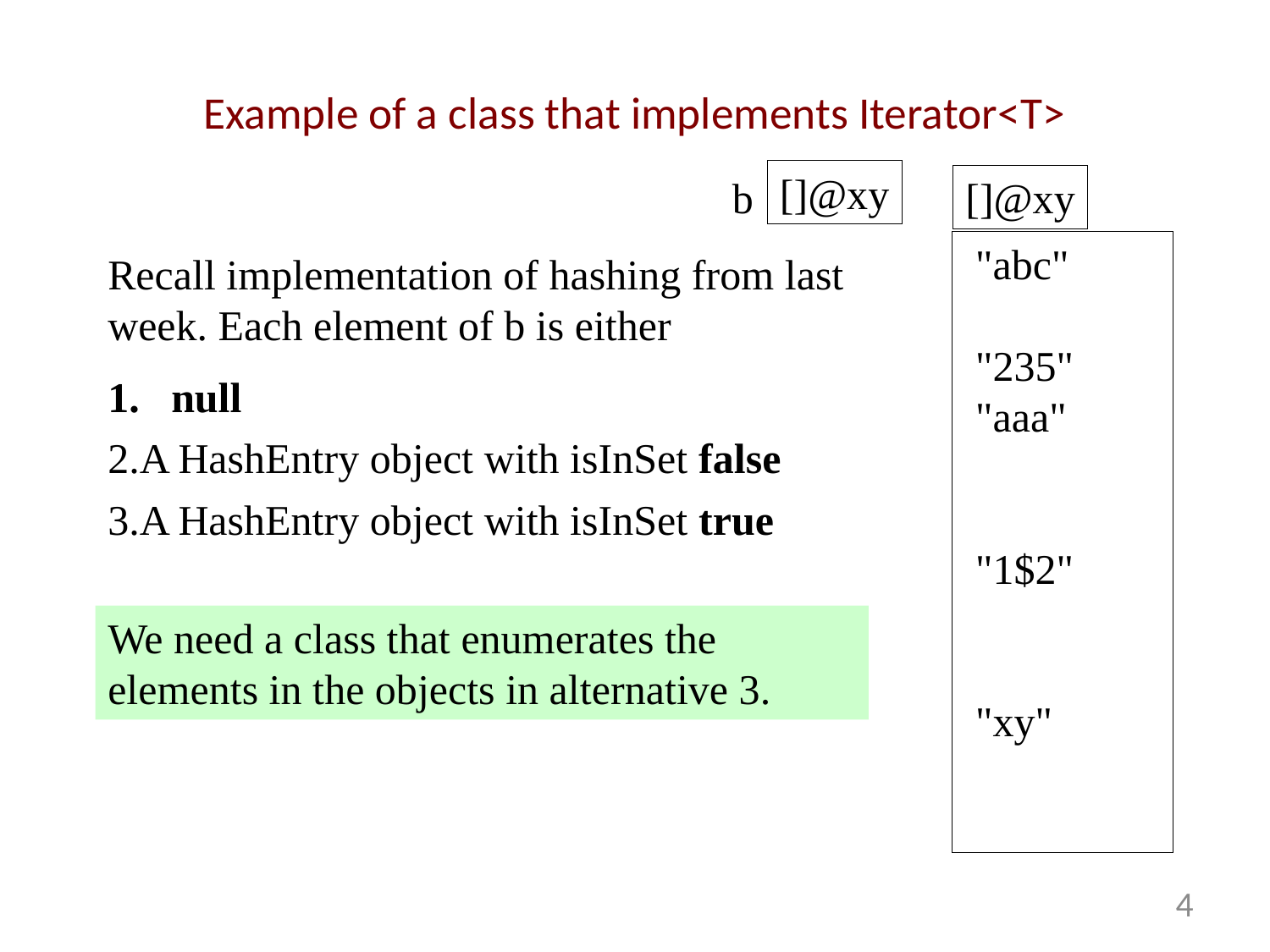

# Example of a class that implements Iterator<T>
[]@xy
b
[]@xy
 "abc"

 "235"
 "aaa"

 "1$2"

 "xy"

Recall implementation of hashing from last week. Each element of b is either
null
A HashEntry object with isInSet false
A HashEntry object with isInSet true

We need a class that enumerates the elements in the objects in alternative 3.
4